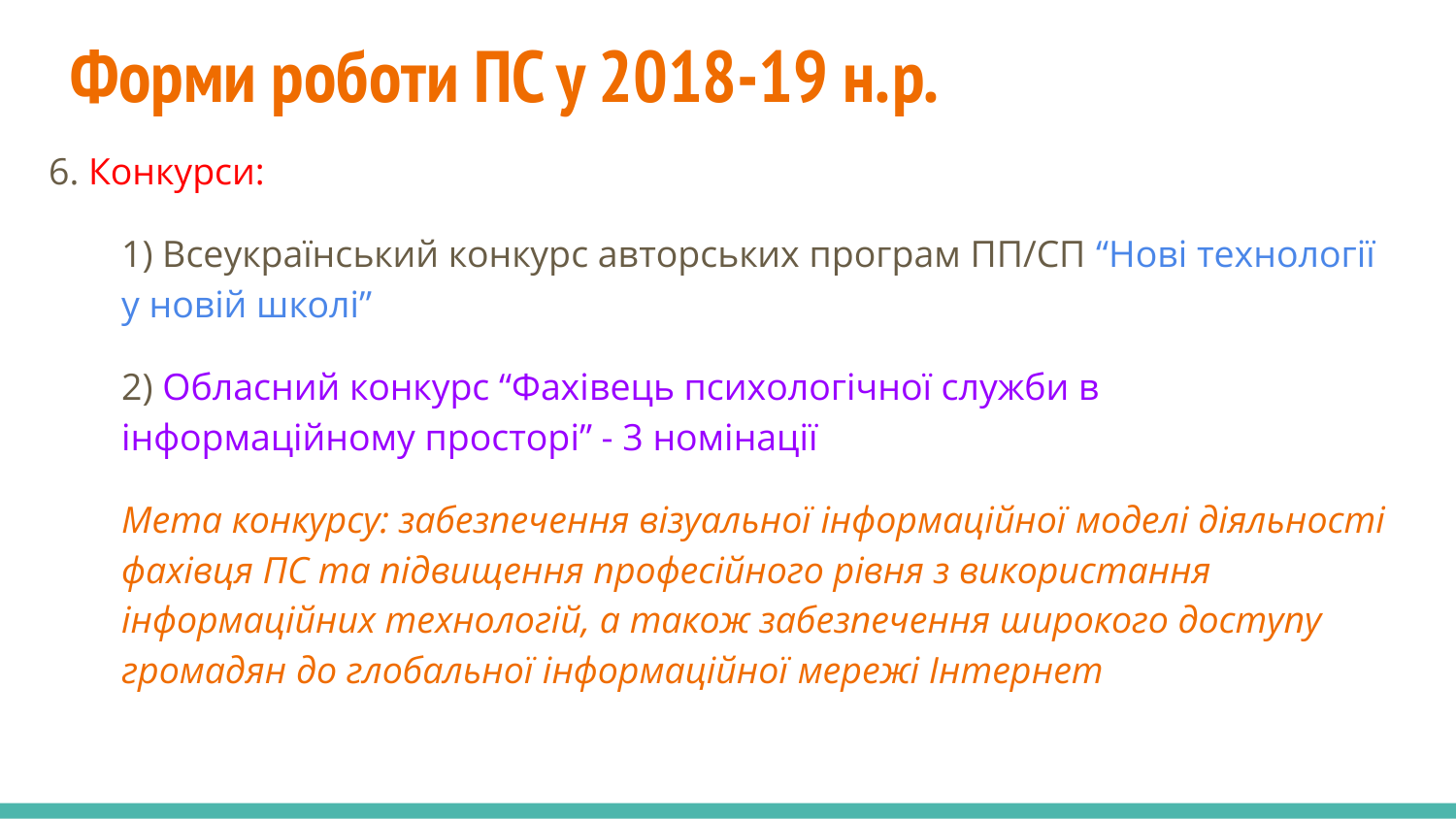

# Форми роботи ПС у 2018-19 н.р.
6. Конкурси:
1) Всеукраїнський конкурс авторських програм ПП/СП “Нові технології у новій школі”
2) Обласний конкурс “Фахівець психологічної служби в інформаційному просторі” - 3 номінації
Мета конкурсу: забезпечення візуальної інформаційної моделі діяльності фахівця ПС та підвищення професійного рівня з використання інформаційних технологій, а також забезпечення широкого доступу громадян до глобальної інформаційної мережі Інтернет